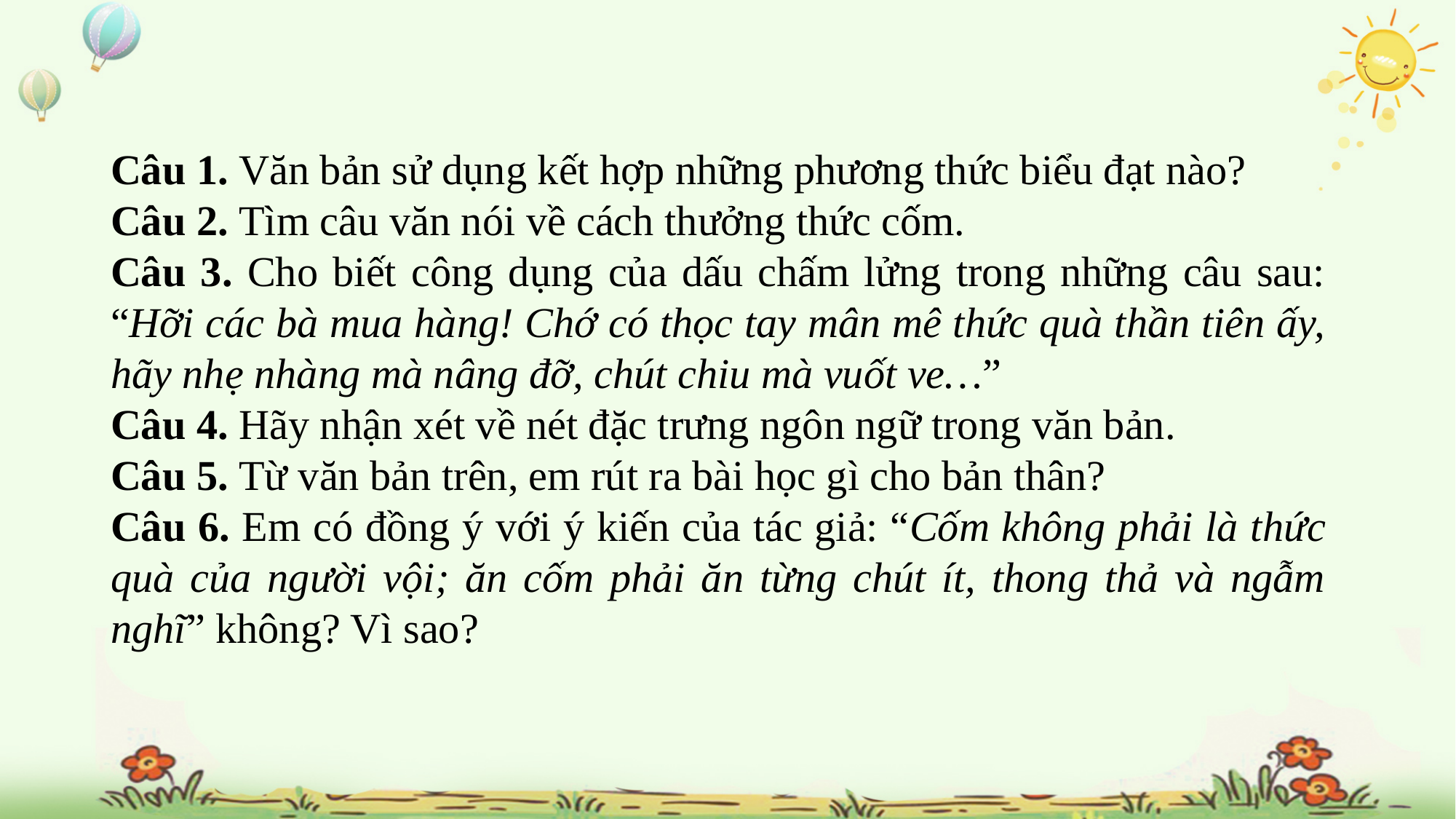

Câu 1. Văn bản sử dụng kết hợp những phương thức biểu đạt nào?
Câu 2. Tìm câu văn nói về cách thưởng thức cốm.
Câu 3. Cho biết công dụng của dấu chấm lửng trong những câu sau: “Hỡi các bà mua hàng! Chớ có thọc tay mân mê thức quà thần tiên ấy, hãy nhẹ nhàng mà nâng đỡ, chút chiu mà vuốt ve…”
Câu 4. Hãy nhận xét về nét đặc trưng ngôn ngữ trong văn bản.
Câu 5. Từ văn bản trên, em rút ra bài học gì cho bản thân?
Câu 6. Em có đồng ý với ý kiến của tác giả: “Cốm không phải là thức quà của người vội; ăn cốm phải ăn từng chút ít, thong thả và ngẫm nghĩ” không? Vì sao?